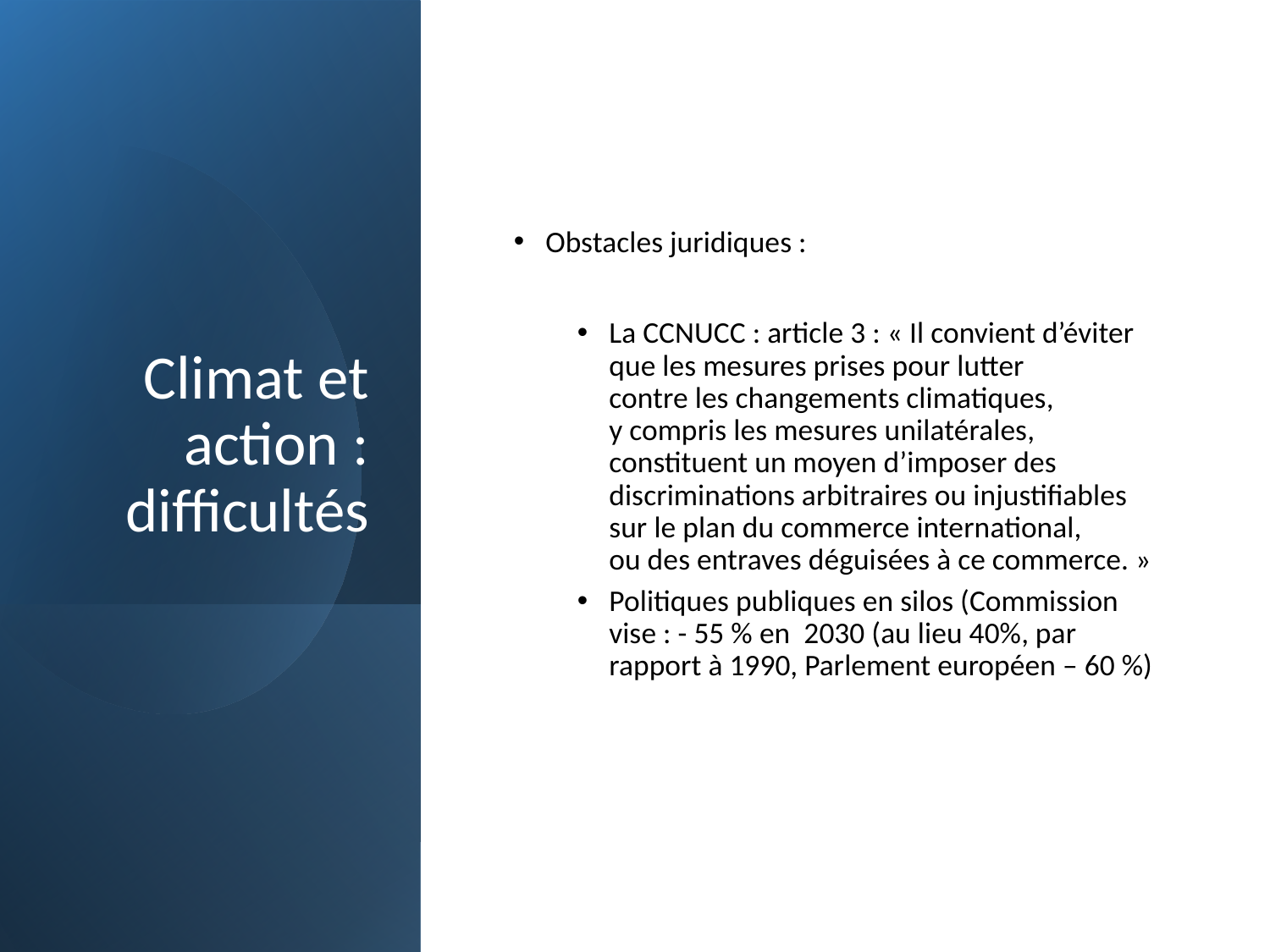

# Climat et action : difficultés
Obstacles juridiques :

La CCNUCC : article 3 : « Il convient d’éviter
que les mesures prises pour lutter
contre les changements climatiques,
y compris les mesures unilatérales,
constituent un moyen d’imposer des discriminations arbitraires ou injustifiables
sur le plan du commerce international,
ou des entraves déguisées à ce commerce. »
Politiques publiques en silos (Commission vise : - 55 % en  2030 (au lieu 40%, par rapport à 1990, Parlement européen – 60 %)